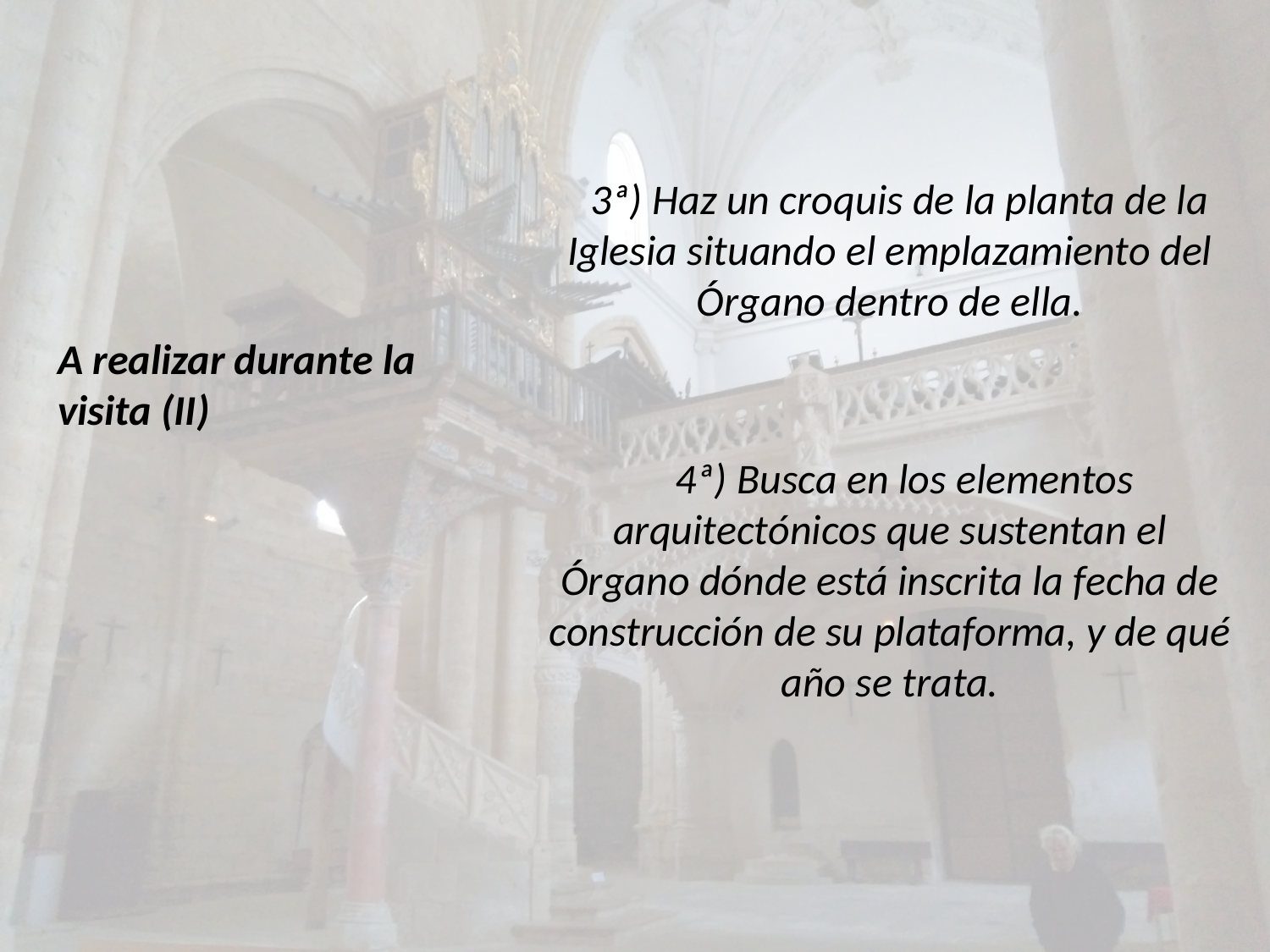

#
   3ª) Haz un croquis de la planta de la  Iglesia situando el emplazamiento del Órgano dentro de ella.

   4ª) Busca en los elementos arquitectónicos que sustentan el Órgano dónde está inscrita la fecha de construcción de su plataforma, y de qué año se trata.
A realizar durante la visita (II)